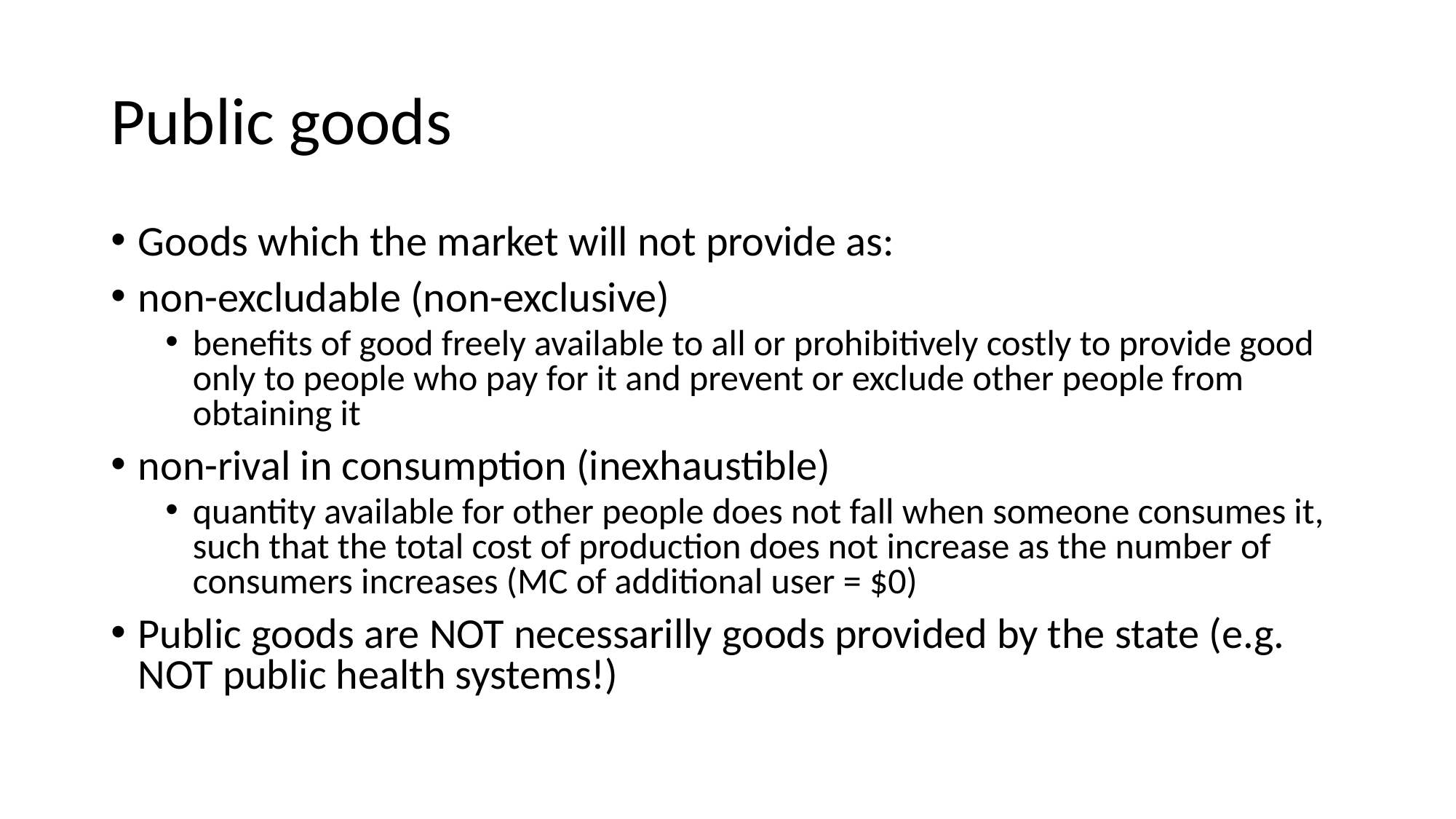

# Public goods
Goods which the market will not provide as:
non-excludable (non-exclusive)
benefits of good freely available to all or prohibitively costly to provide good only to people who pay for it and prevent or exclude other people from obtaining it
non-rival in consumption (inexhaustible)
quantity available for other people does not fall when someone consumes it, such that the total cost of production does not increase as the number of consumers increases (MC of additional user = $0)
Public goods are NOT necessarilly goods provided by the state (e.g. NOT public health systems!)